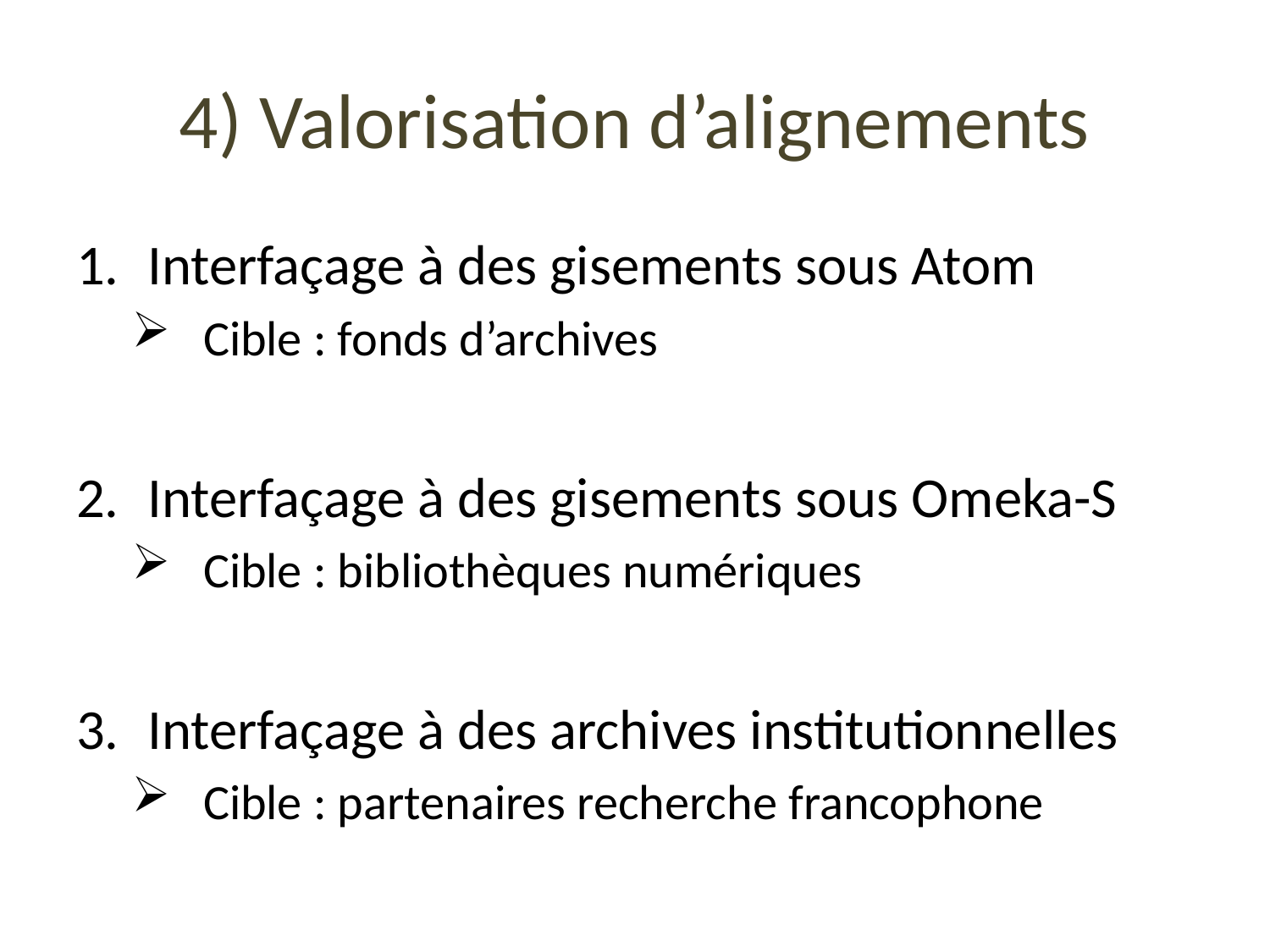

# 4) Valorisation d’alignements
Interfaçage à des gisements sous Atom
Cible : fonds d’archives

Interfaçage à des gisements sous Omeka-S
Cible : bibliothèques numériques

Interfaçage à des archives institutionnelles
Cible : partenaires recherche francophone